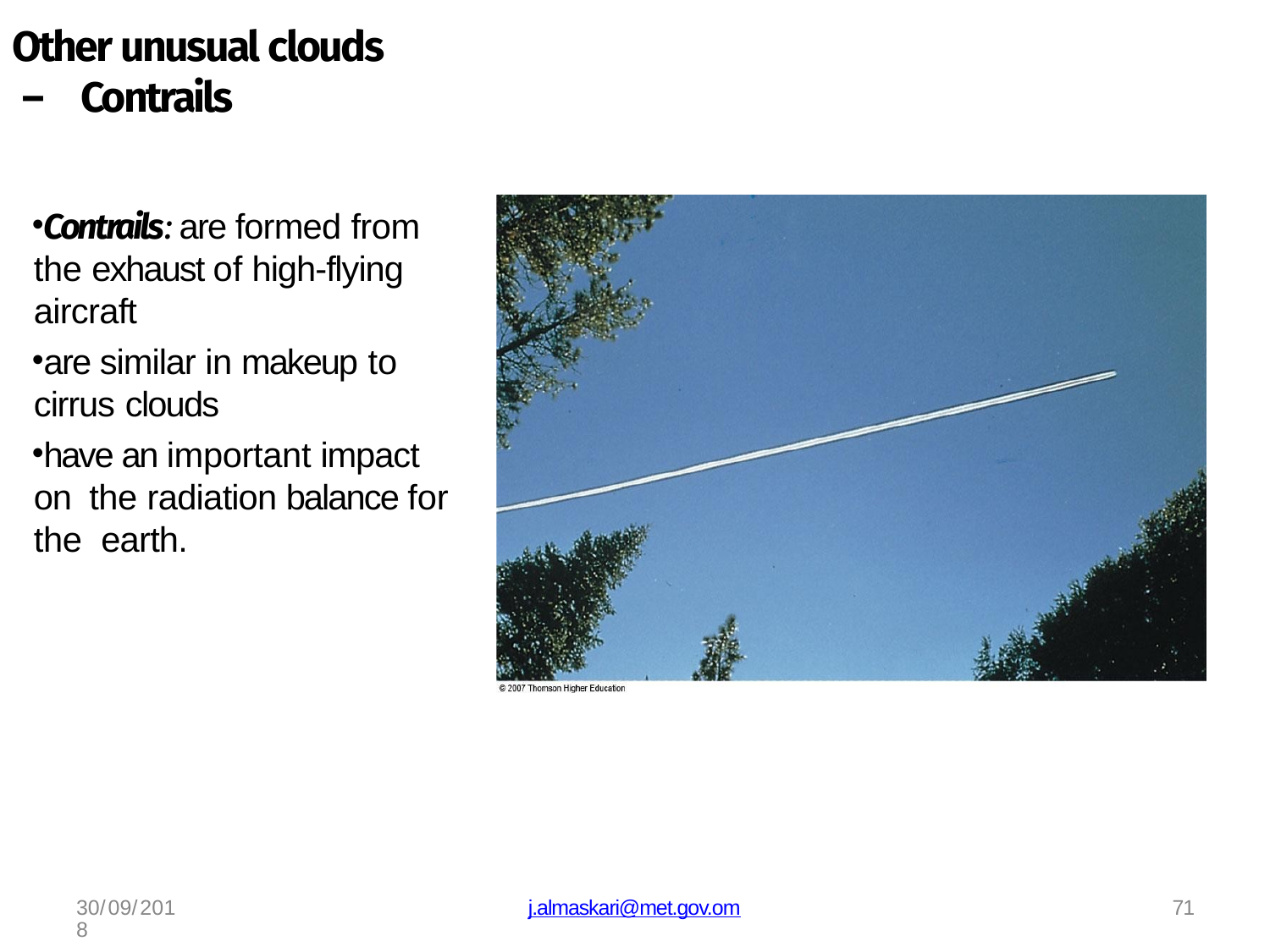

# Other unusual clouds –  Contrails

Contrails: are formed from  the exhaust of high-flying  aircraft
are similar in makeup to
cirrus clouds
have an important impact on  the radiation balance for the  earth.
30/09/2018
j.almaskari@met.gov.om
71